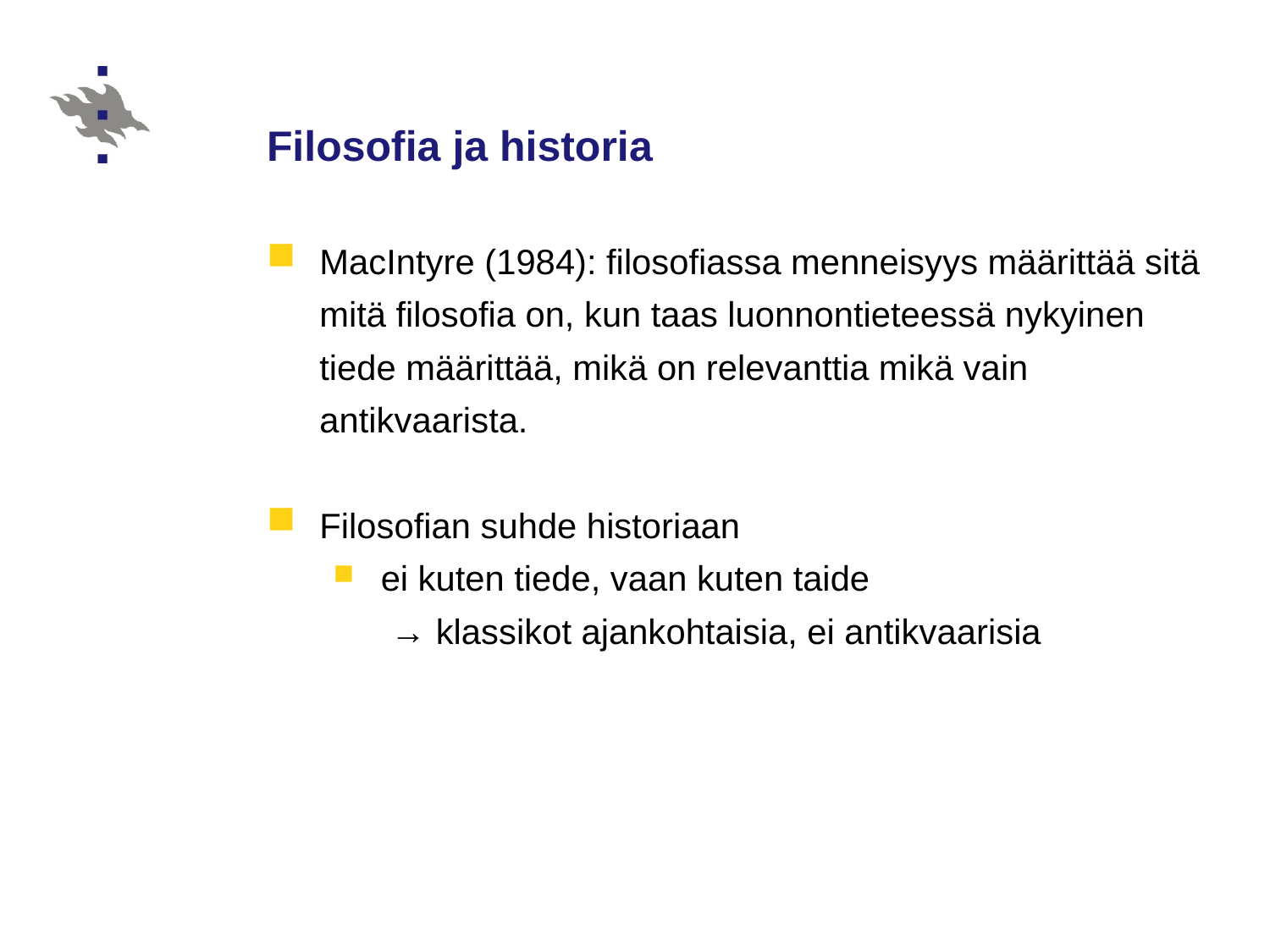

# Filosofia ja historia
MacIntyre (1984): filosofiassa menneisyys määrittää sitä mitä filosofia on, kun taas luonnontieteessä nykyinen tiede määrittää, mikä on relevanttia mikä vain antikvaarista.

Filosofian suhde historiaan
ei kuten tiede, vaan kuten taide
 → klassikot ajankohtaisia, ei antikvaarisia